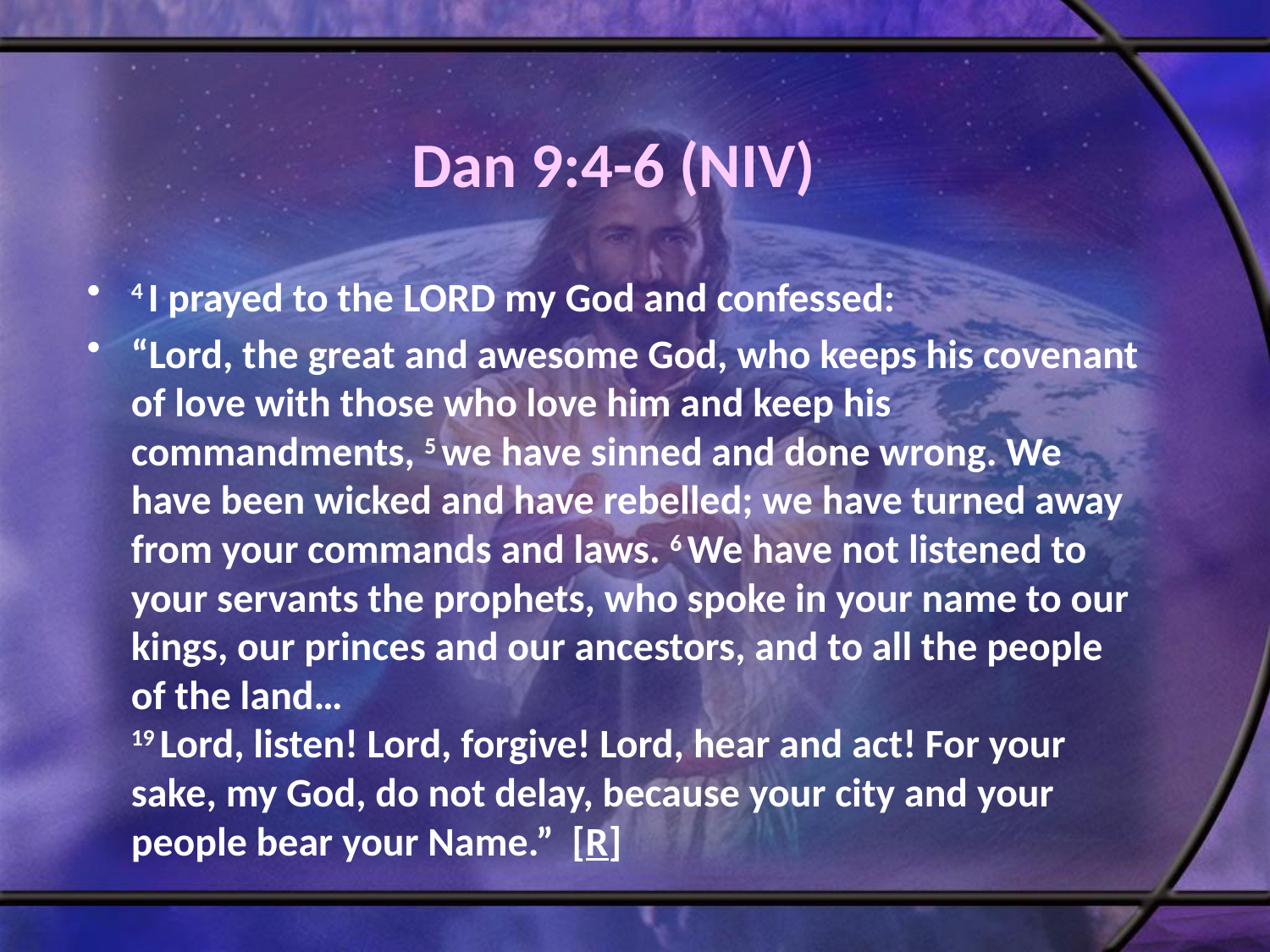

# Dan 9:4-6 (NIV)
4 I prayed to the Lord my God and confessed:
“Lord, the great and awesome God, who keeps his covenant of love with those who love him and keep his commandments, 5 we have sinned and done wrong. We have been wicked and have rebelled; we have turned away from your commands and laws. 6 We have not listened to your servants the prophets, who spoke in your name to our kings, our princes and our ancestors, and to all the people of the land…
19 Lord, listen! Lord, forgive! Lord, hear and act! For your sake, my God, do not delay, because your city and your people bear your Name.”  [R]